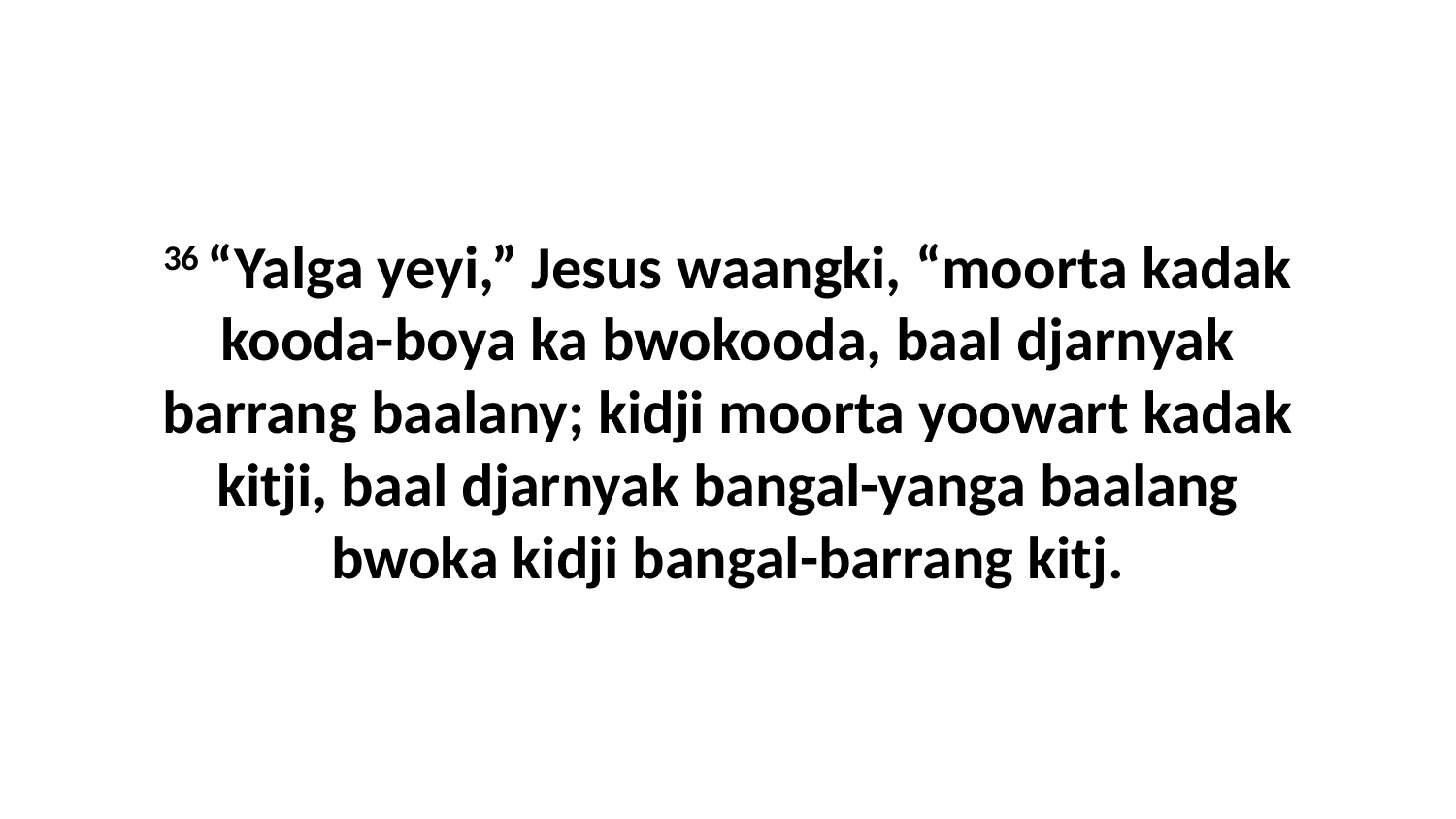

36 “Yalga yeyi,” Jesus waangki, “moorta kadak kooda-boya ka bwokooda, baal djarnyak barrang baalany; kidji moorta yoowart kadak kitji, baal djarnyak bangal-yanga baalang bwoka kidji bangal-barrang kitj.